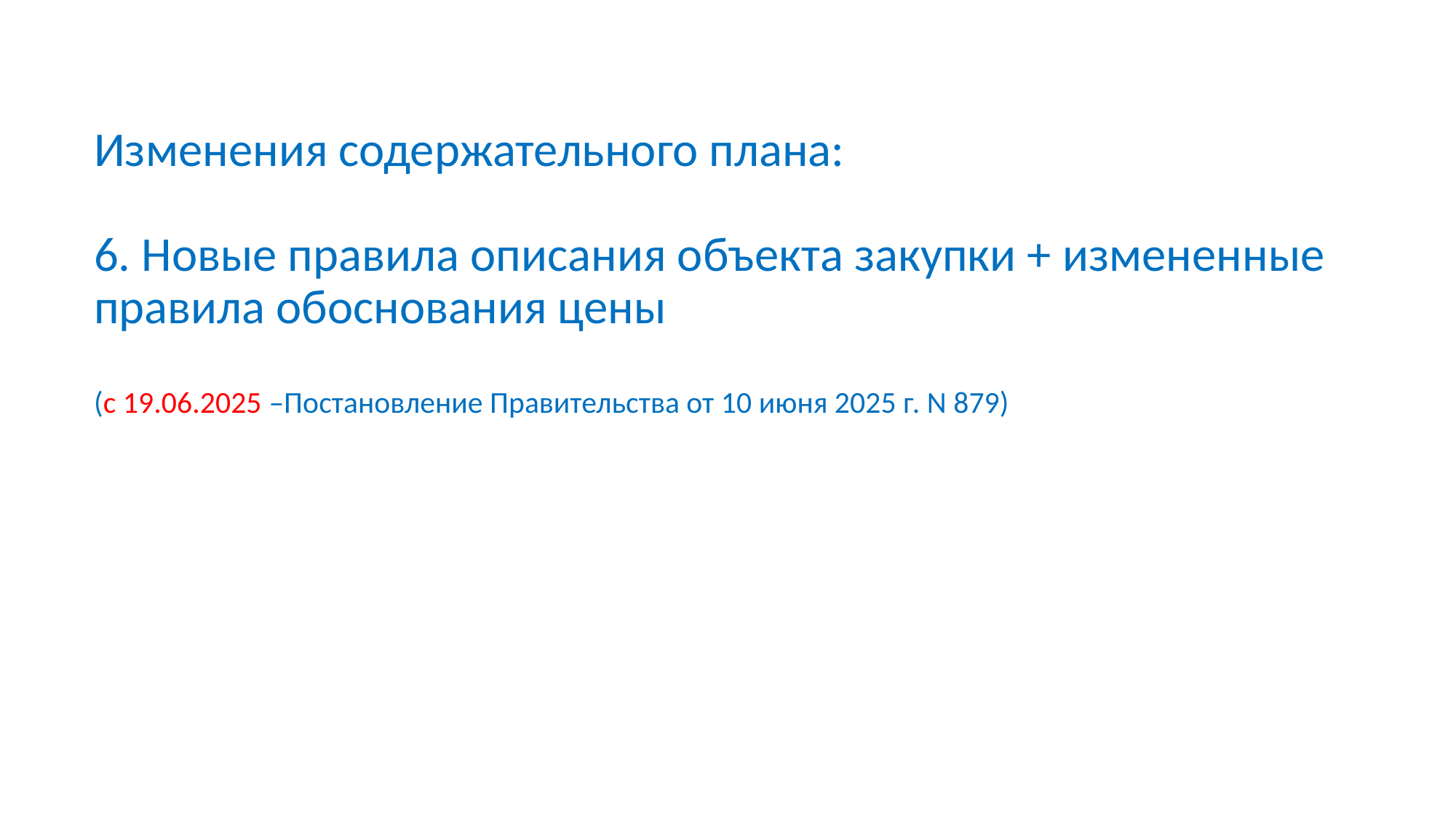

# Изменения содержательного плана: 6. Новые правила описания объекта закупки + измененные правила обоснования цены (с 19.06.2025 –Постановление Правительства от 10 июня 2025 г. N 879)